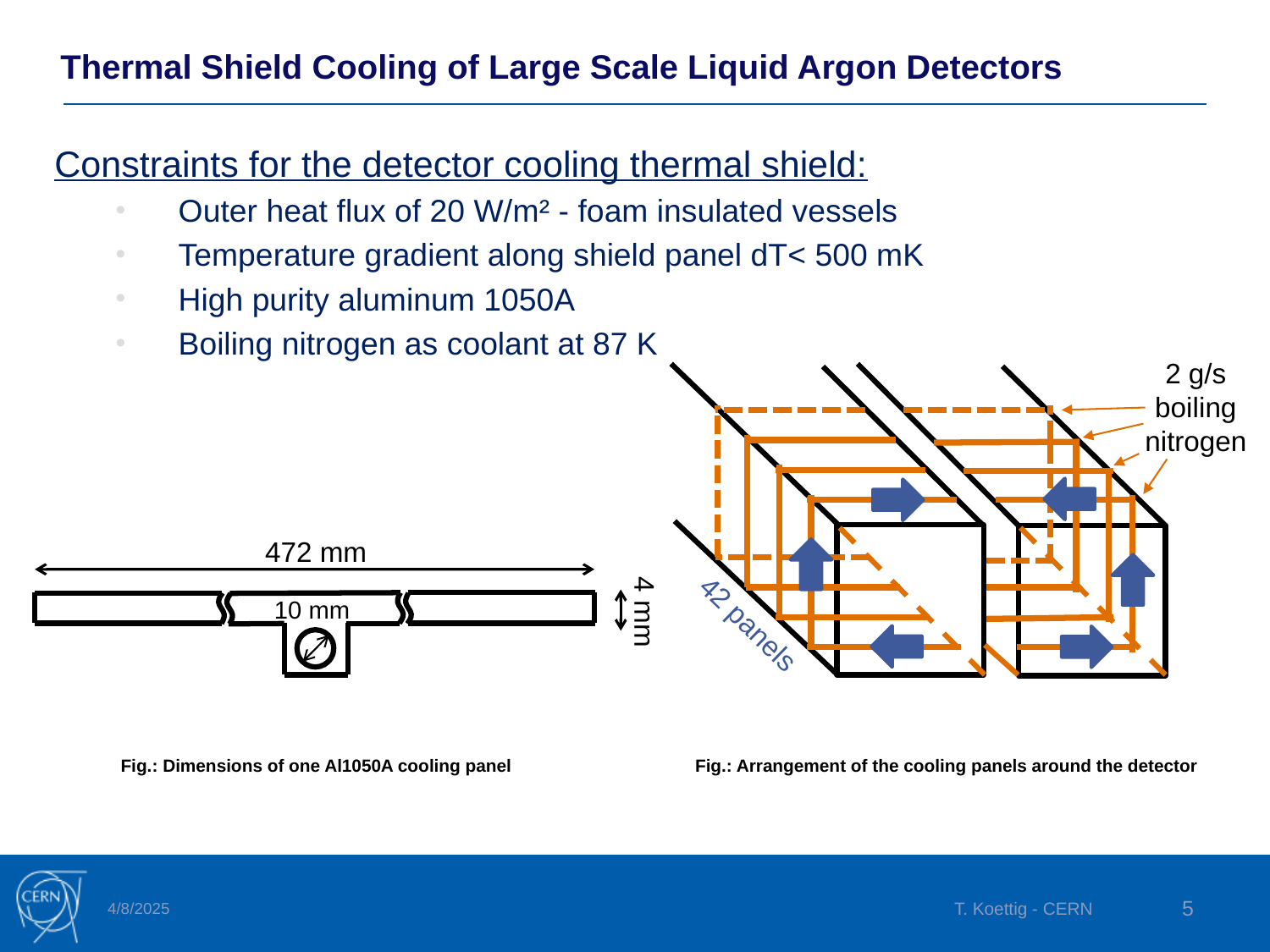

Thermal Shield Cooling of Large Scale Liquid Argon Detectors
Constraints for the detector cooling thermal shield:
Outer heat flux of 20 W/m² - foam insulated vessels
Temperature gradient along shield panel dT< 500 mK
High purity aluminum 1050A
Boiling nitrogen as coolant at 87 K

2 g/s
boiling nitrogen

472 mm

10 mm
4 mm

42 panels

Fig.: Dimensions of one Al1050A cooling panel
Fig.: Arrangement of the cooling panels around the detector
4/8/2025
T. Koettig - CERN
5